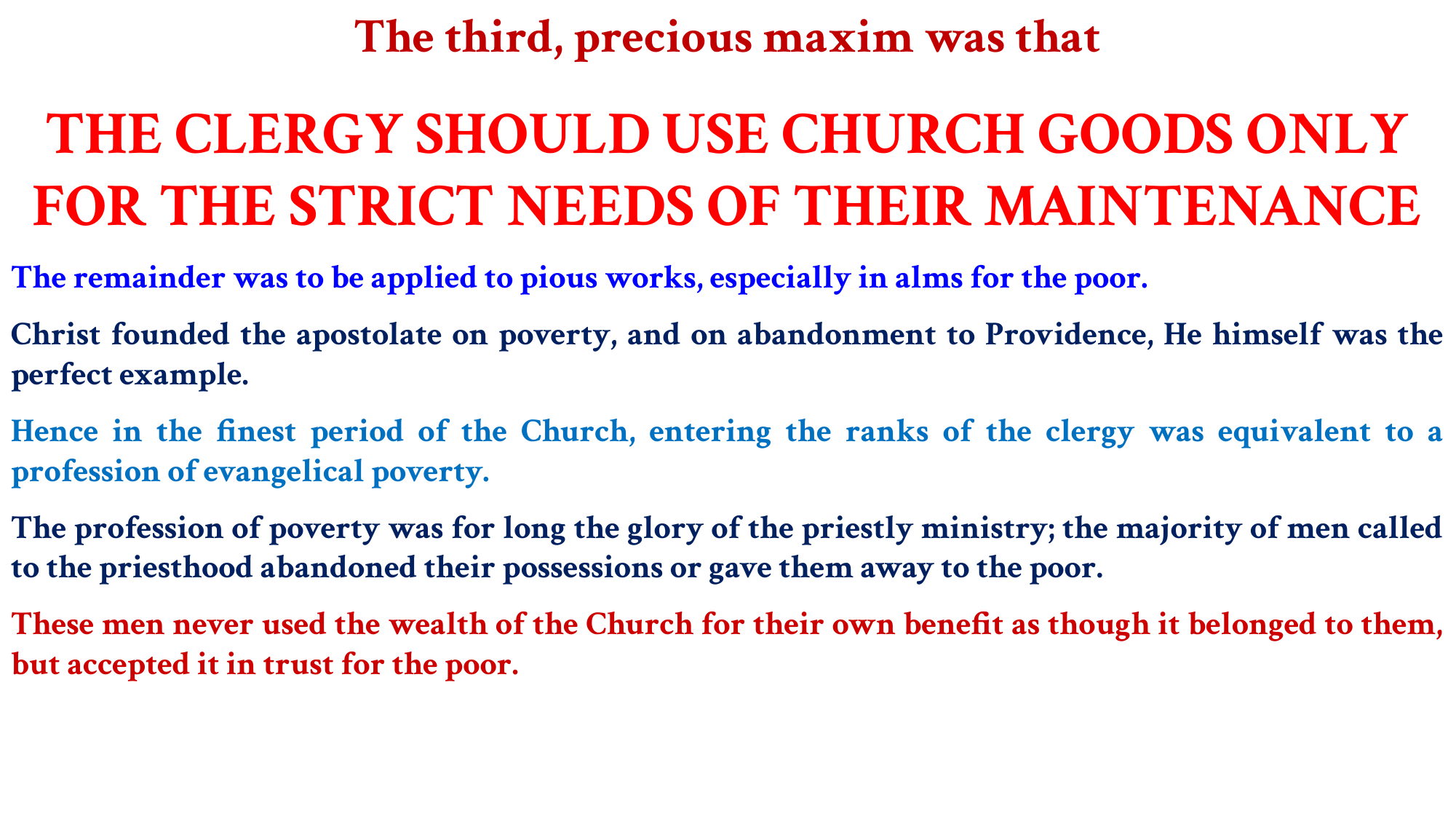

The third, precious maxim was that
THE CLERGY SHOULD USE CHURCH GOODS ONLY FOR THE STRICT NEEDS OF THEIR MAINTENANCE
The remainder was to be applied to pious works, especially in alms for the poor.
Christ founded the apostolate on poverty, and on abandonment to Providence, He himself was the perfect example.
Hence in the finest period of the Church, entering the ranks of the clergy was equivalent to a profession of evangelical poverty.
The profession of poverty was for long the glory of the priestly ministry; the majority of men called to the priesthood abandoned their possessions or gave them away to the poor.
These men never used the wealth of the Church for their own benefit as though it belonged to them, but accepted it in trust for the poor.